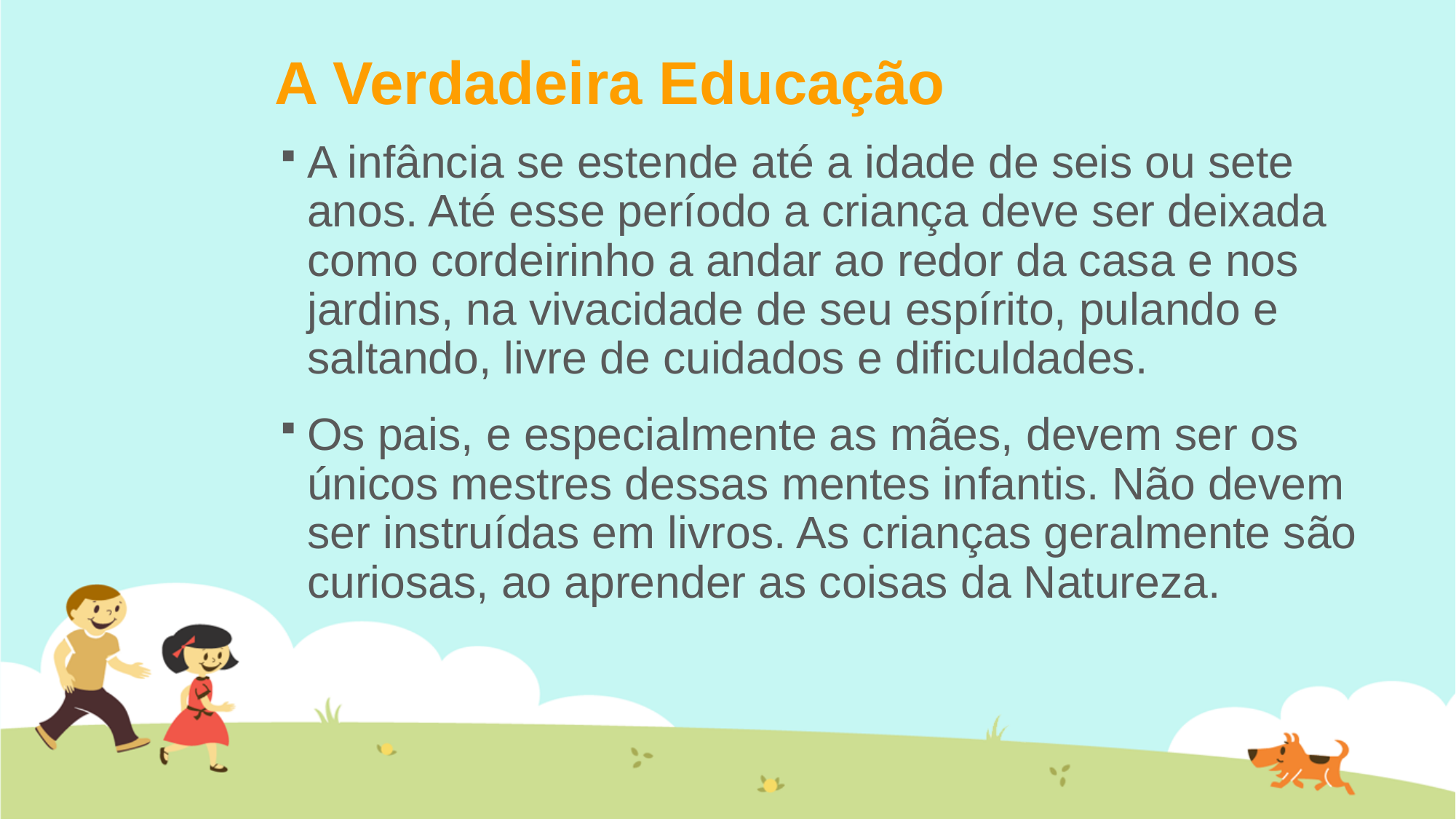

# A Verdadeira Educação
A infância se estende até a idade de seis ou sete anos. Até esse período a criança deve ser deixada como cordeirinho a andar ao redor da casa e nos jardins, na vivacidade de seu espírito, pulando e saltando, livre de cuidados e dificuldades.
Os pais, e especialmente as mães, devem ser os únicos mestres dessas mentes infantis. Não devem ser instruídas em livros. As crianças geralmente são curiosas, ao aprender as coisas da Natureza.